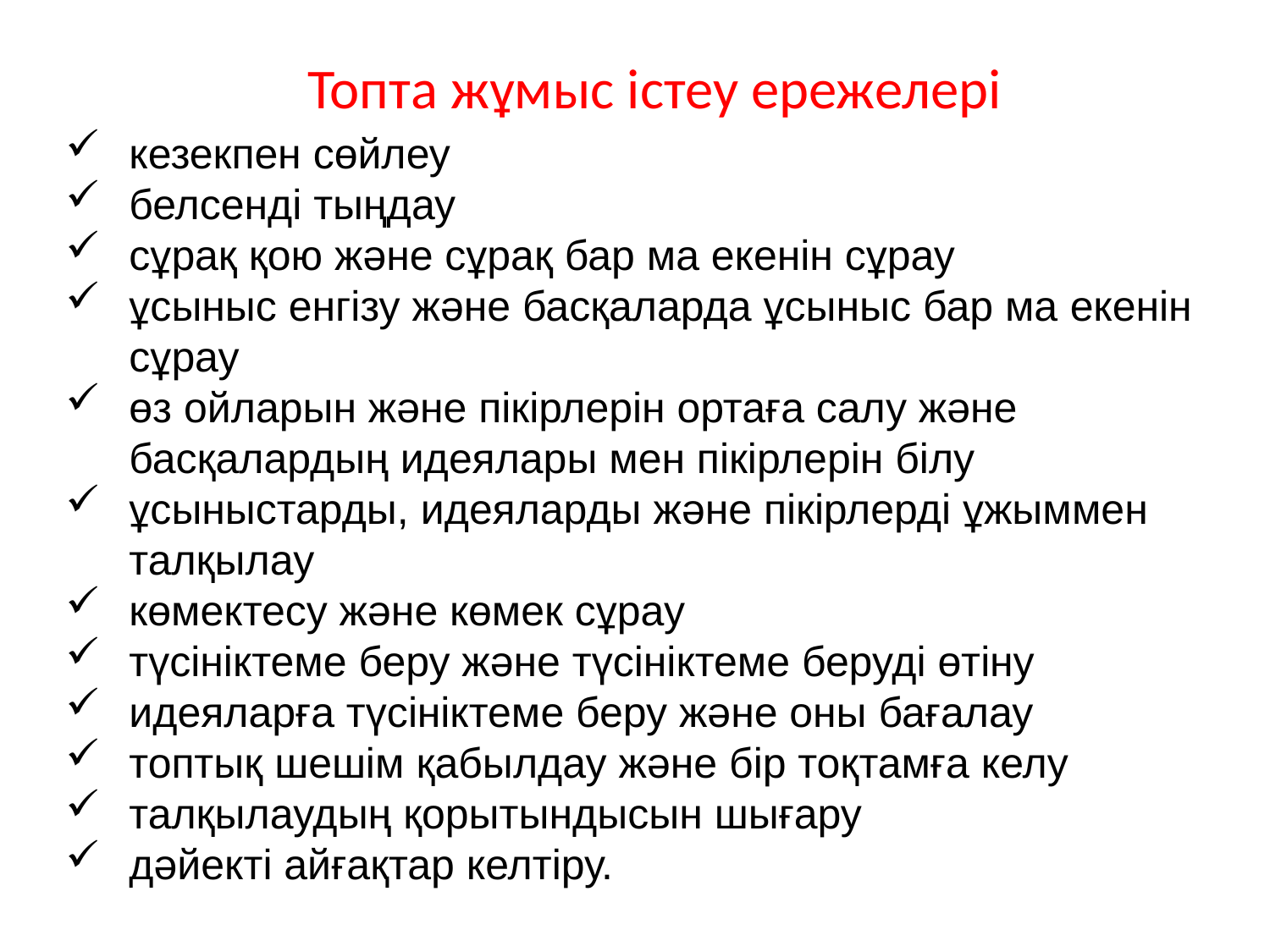

Топта жұмыс істеу ережелері
кезекпен сөйлеу
белсенді тыңдау
сұрақ қою және сұрақ бар ма екенін сұрау
ұсыныс енгізу және басқаларда ұсыныс бар ма екенін сұрау
өз ойларын және пікірлерін ортаға салу және басқалардың идеялары мен пікірлерін білу
ұсыныстарды, идеяларды және пікірлерді ұжыммен талқылау
көмектесу және көмек сұрау
түсініктеме беру және түсініктеме беруді өтіну
идеяларға түсініктеме беру және оны бағалау
топтық шешім қабылдау және бір тоқтамға келу
талқылаудың қорытындысын шығару
дәйекті айғақтар келтіру.